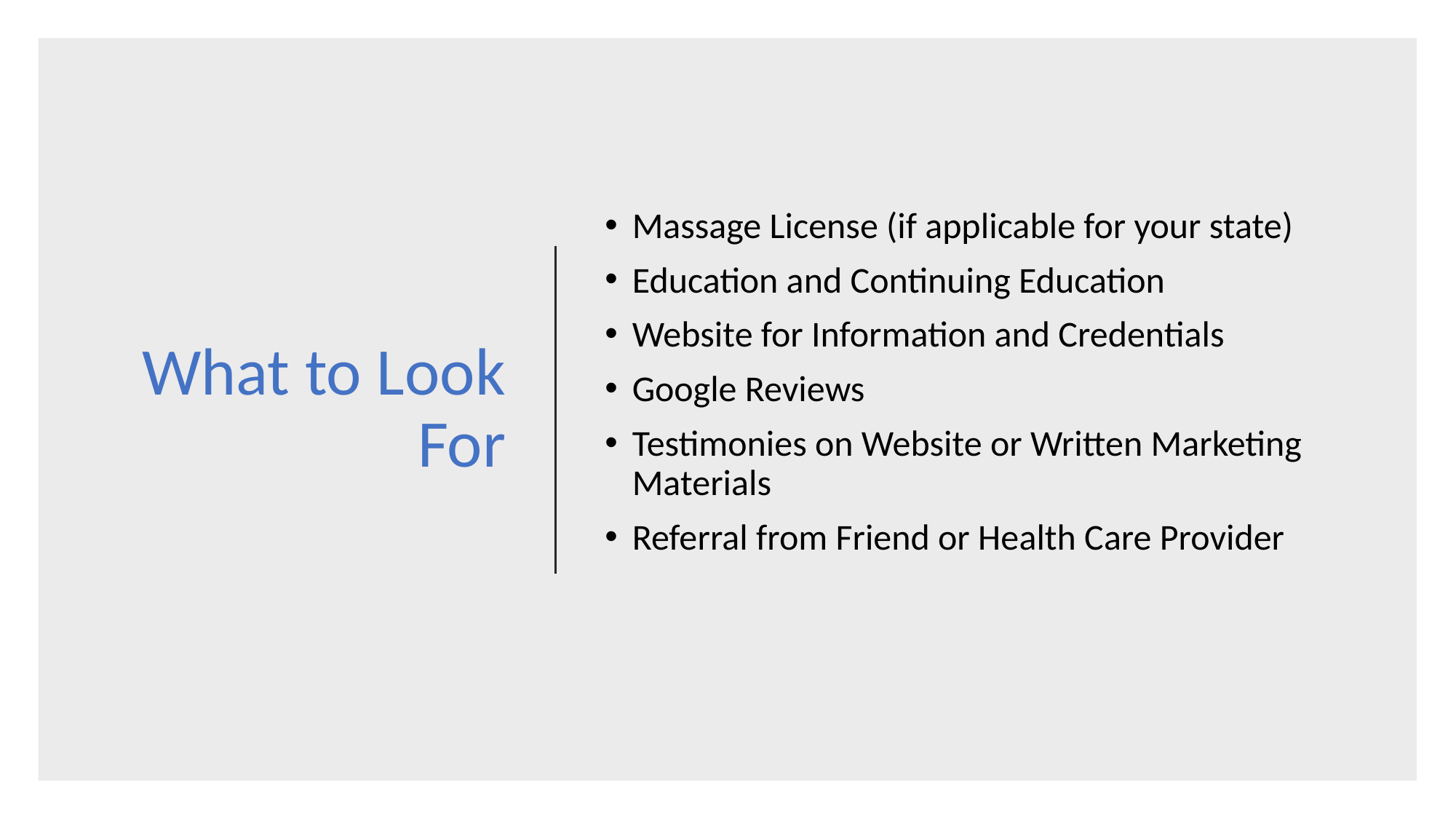

# What to Look For
Massage License (if applicable for your state)
Education and Continuing Education
Website for Information and Credentials
Google Reviews
Testimonies on Website or Written Marketing Materials
Referral from Friend or Health Care Provider